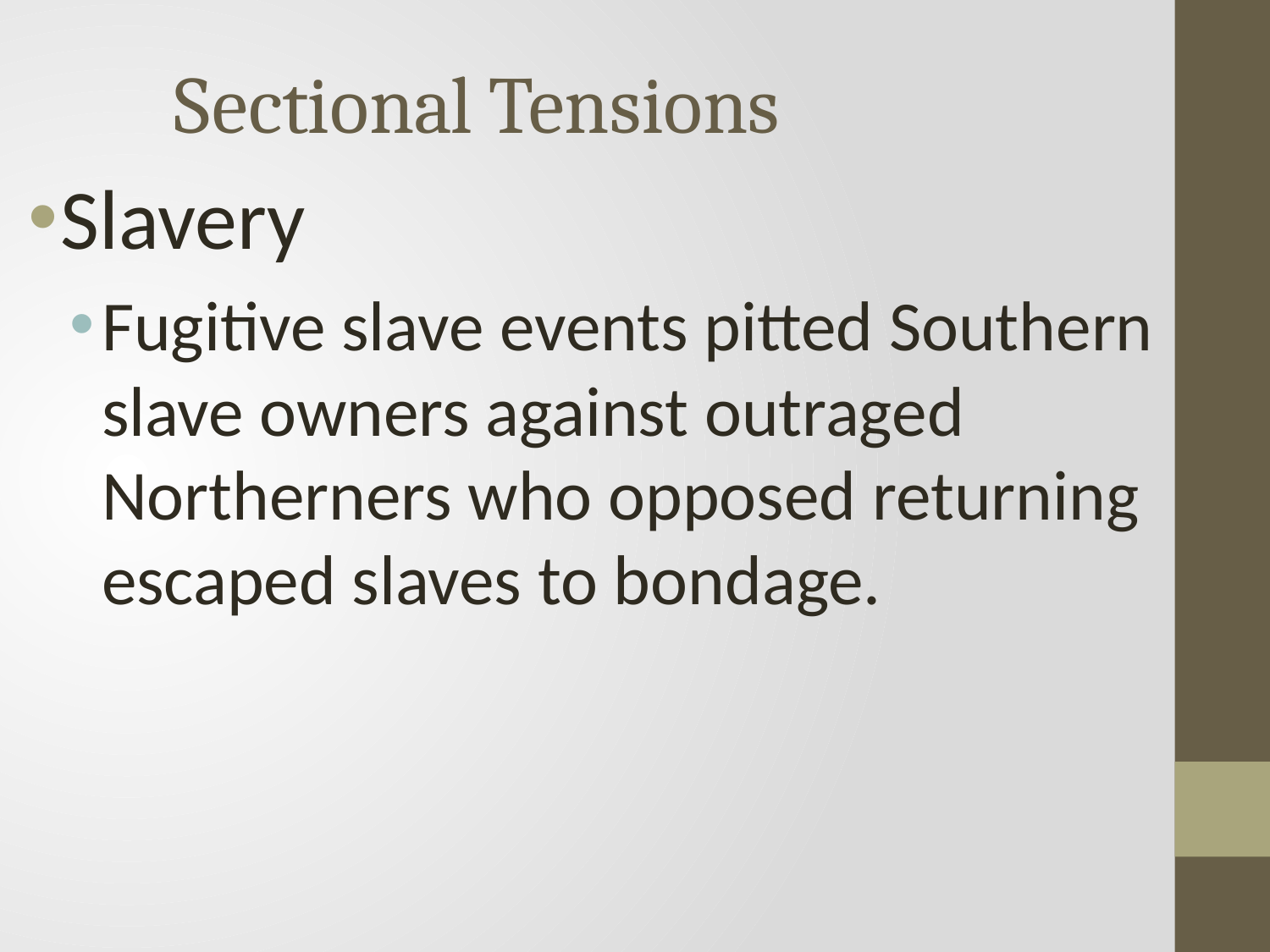

# Sectional Tensions
Slavery
Fugitive slave events pitted Southern slave owners against outraged Northerners who opposed returning escaped slaves to bondage.